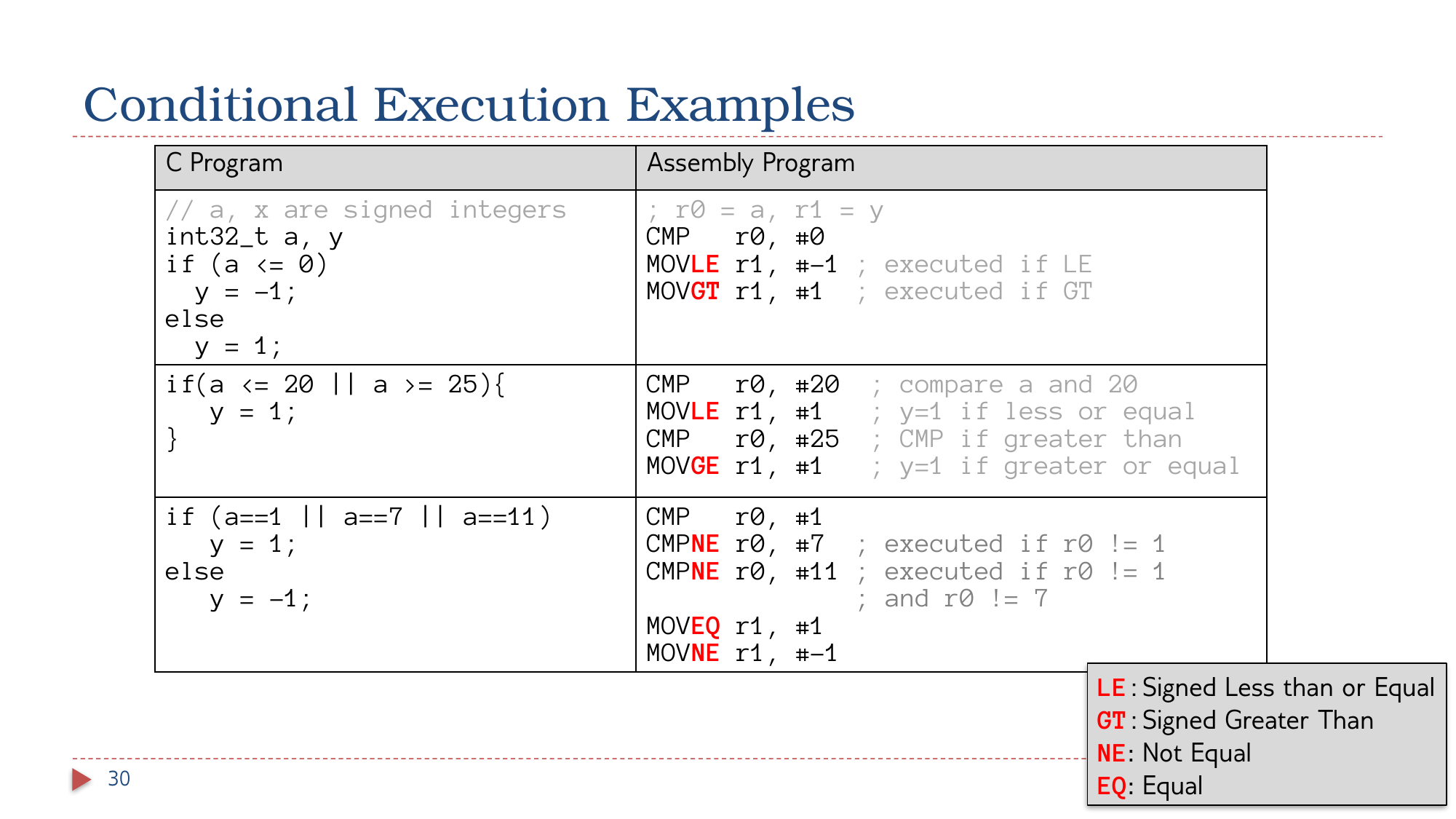

# Conditional Execution Examples
| C Program | Assembly Program |
| --- | --- |
| // a, x are signed integers int32\_t a, y if (a <= 0) y = -1; else y = 1; | ; r0 = a, r1 = y CMP r0, #0 MOVLE r1, #-1 ; executed if LE MOVGT r1, #1 ; executed if GT |
| if(a <= 20 || a >= 25){ y = 1; } | CMP r0, #20 ; compare a and 20 MOVLE r1, #1 ; y=1 if less or equal CMP r0, #25 ; CMP if greater than MOVGE r1, #1 ; y=1 if greater or equal |
| if (a==1 || a==7 || a==11) y = 1; else y = -1; | CMP r0, #1 CMPNE r0, #7 ; executed if r0 != 1 CMPNE r0, #11 ; executed if r0 != 1 ; and r0 != 7 MOVEQ r1, #1 MOVNE r1, #-1 |
LE:Signed Less than or Equal
GT:Signed Greater Than
NE: Not Equal
EQ: Equal
30